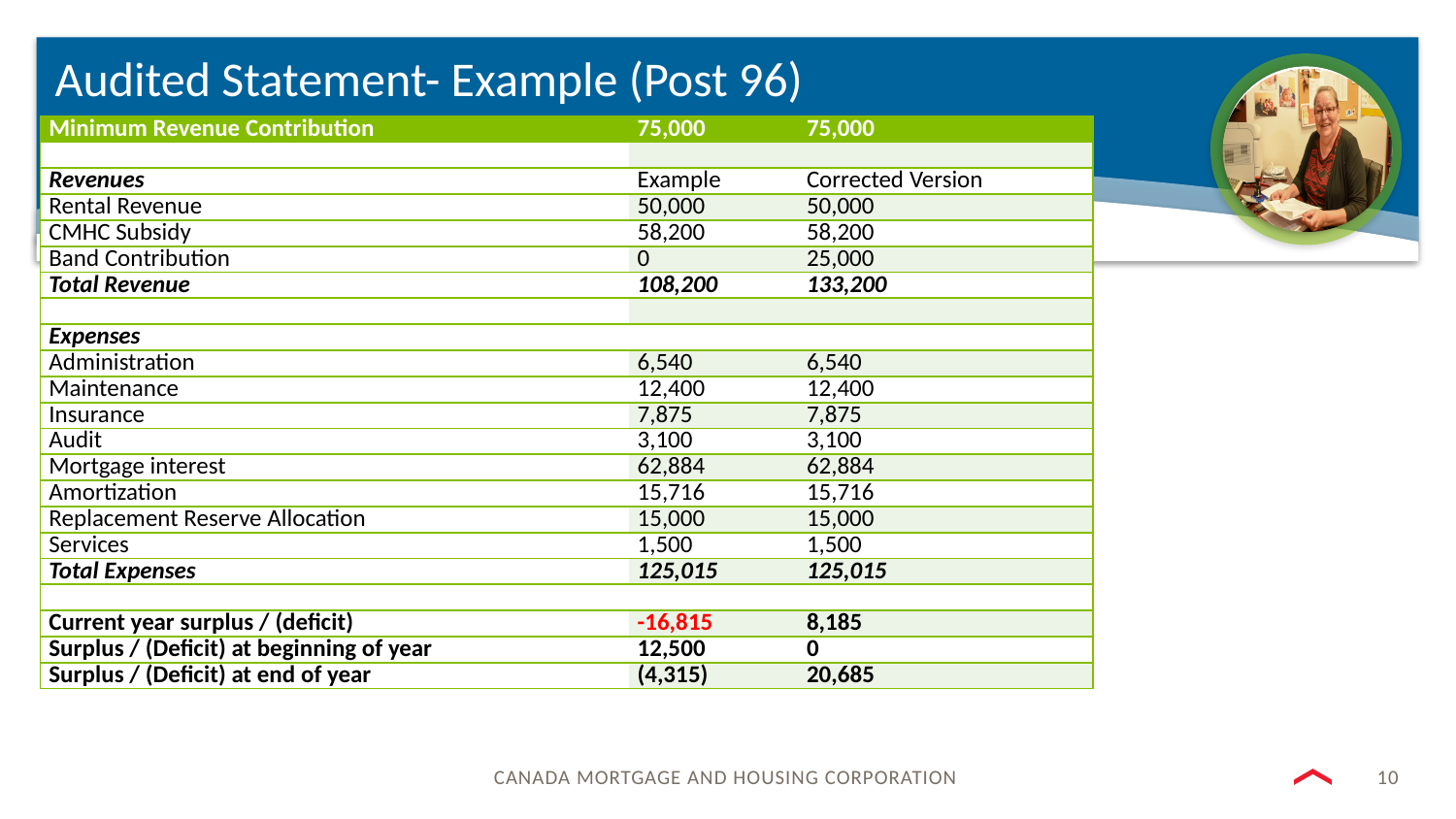

# Audited Statement- Example (Post 96)
| Minimum Revenue Contribution | 75,000 | 75,000 |
| --- | --- | --- |
|  |  |  |
| Revenues | Example | Corrected Version |
| Rental Revenue | 50,000 | 50,000 |
| CMHC Subsidy | 58,200 | 58,200 |
| Band Contribution | 0 | 25,000 |
| Total Revenue | 108,200 | 133,200 |
|  |  |  |
| Expenses |  |  |
| Administration | 6,540 | 6,540 |
| Maintenance | 12,400 | 12,400 |
| Insurance | 7,875 | 7,875 |
| Audit | 3,100 | 3,100 |
| Mortgage interest | 62,884 | 62,884 |
| Amortization | 15,716 | 15,716 |
| Replacement Reserve Allocation | 15,000 | 15,000 |
| Services | 1,500 | 1,500 |
| Total Expenses | 125,015 | 125,015 |
|  |  |  |
| Current year surplus / (deficit) | -16,815 | 8,185 |
| Surplus / (Deficit) at beginning of year | 12,500 | 0 |
| Surplus / (Deficit) at end of year | (4,315) | 20,685 |
10